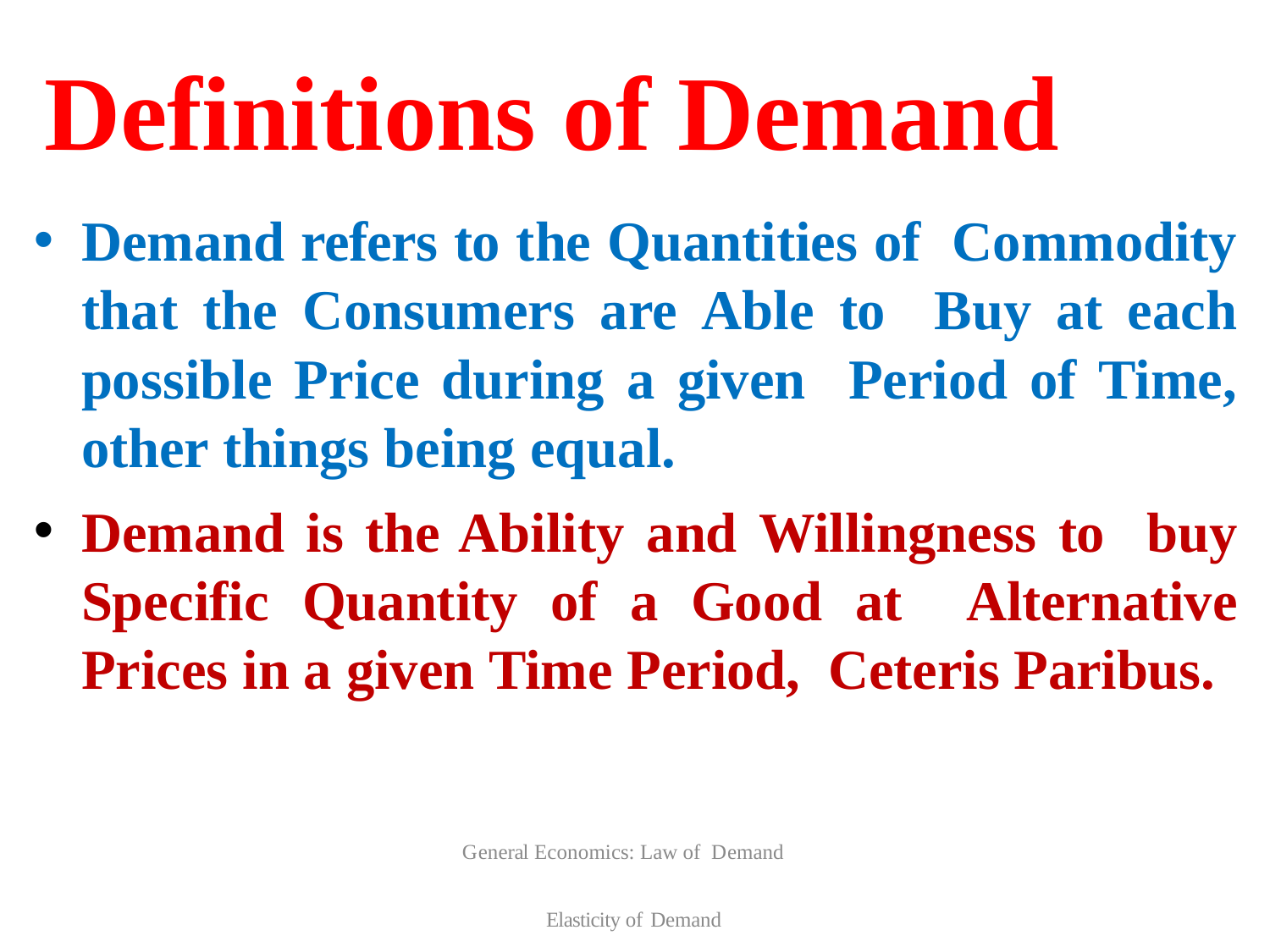

# Definitions of Demand
Demand refers to the Quantities of  Commodity that the Consumers are Able to  Buy at each possible Price during a given  Period of Time, other things being equal.
Demand is the Ability and Willingness to  buy Specific Quantity of a Good at  Alternative Prices in a given Time Period,  Ceteris Paribus.
General Economics: Law of  Demand
Elasticity of Demand